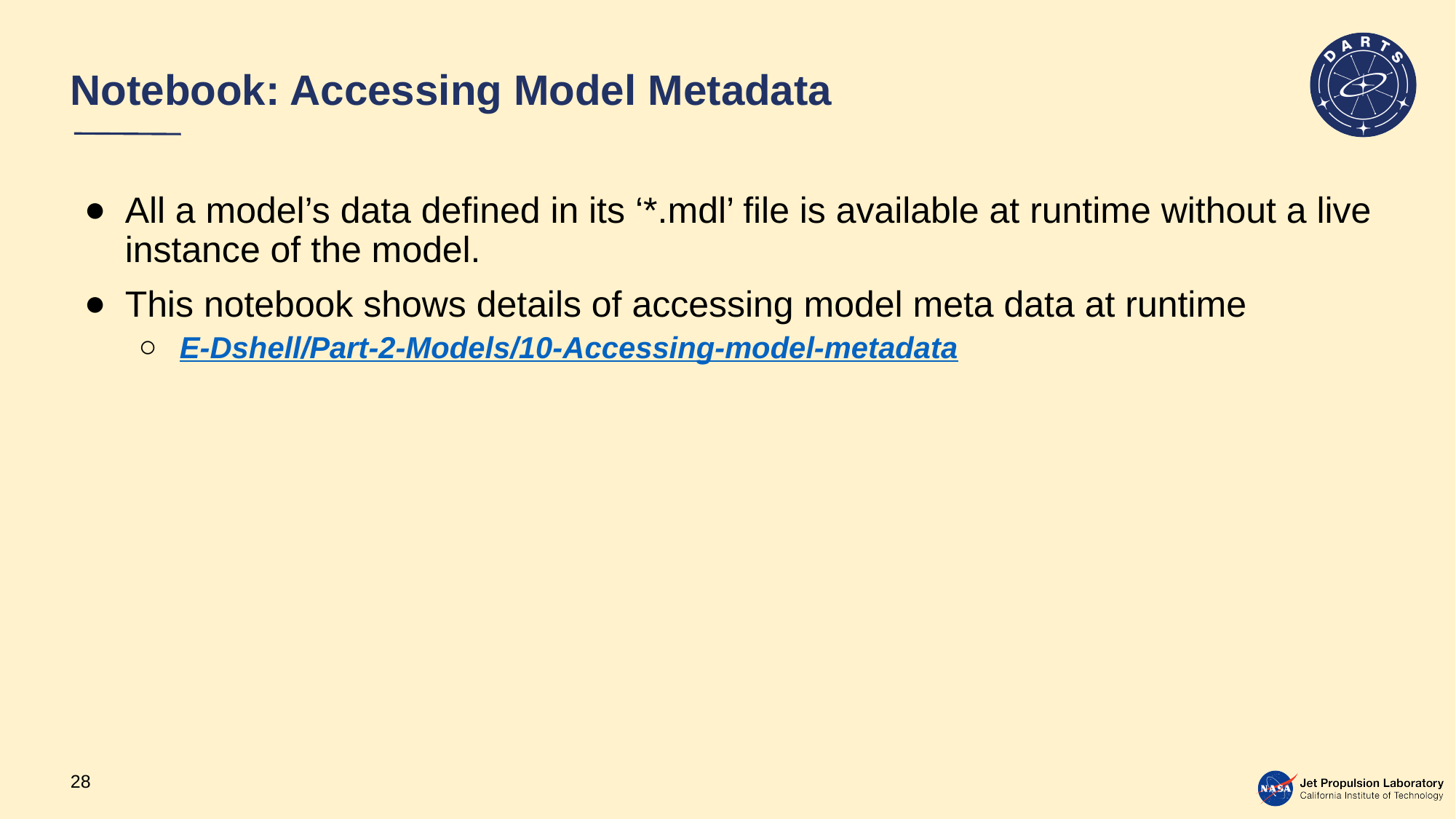

# Notebook: Accessing Model Metadata
All a model’s data defined in its ‘*.mdl’ file is available at runtime without a live instance of the model.
This notebook shows details of accessing model meta data at runtime
E-Dshell/Part-2-Models/10-Accessing-model-metadata

28